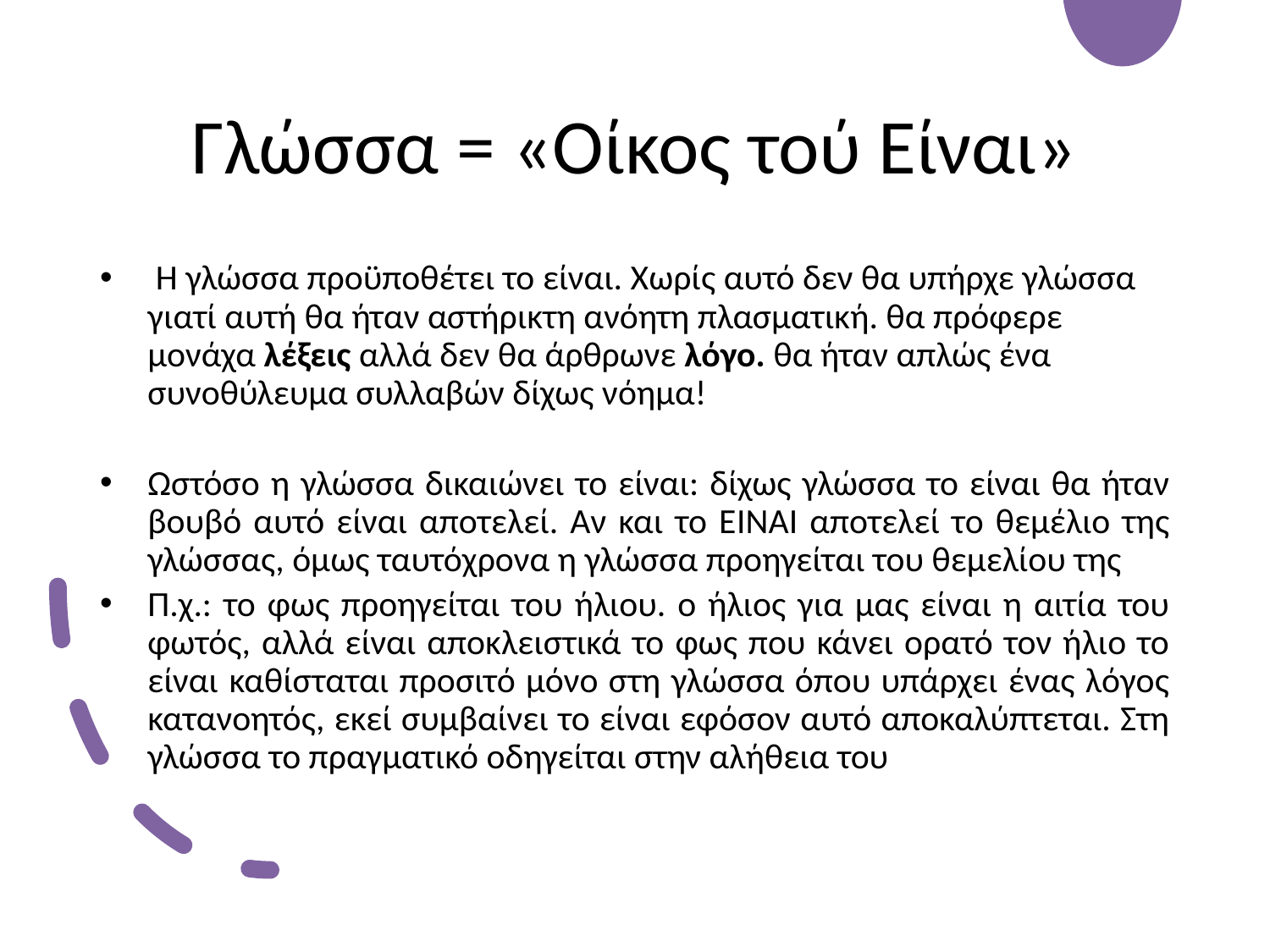

# Γλώσσα = «Οίκος τού Είναι»
 Η γλώσσα προϋποθέτει το είναι. Χωρίς αυτό δεν θα υπήρχε γλώσσα γιατί αυτή θα ήταν αστήρικτη ανόητη πλασματική. θα πρόφερε μονάχα λέξεις αλλά δεν θα άρθρωνε λόγο. θα ήταν απλώς ένα συνοθύλευμα συλλαβών δίχως νόημα!

Ωστόσο η γλώσσα δικαιώνει το είναι: δίχως γλώσσα το είναι θα ήταν βουβό αυτό είναι αποτελεί. Αν και το ΕΊΝΑΙ αποτελεί το θεμέλιο της γλώσσας, όμως ταυτόχρονα η γλώσσα προηγείται του θεμελίου της
Π.χ.: το φως προηγείται του ήλιου. ο ήλιος για μας είναι η αιτία του φωτός, αλλά είναι αποκλειστικά το φως που κάνει ορατό τον ήλιο το είναι καθίσταται προσιτό μόνο στη γλώσσα όπου υπάρχει ένας λόγος κατανοητός, εκεί συμβαίνει το είναι εφόσον αυτό αποκαλύπτεται. Στη γλώσσα το πραγματικό οδηγείται στην αλήθεια του